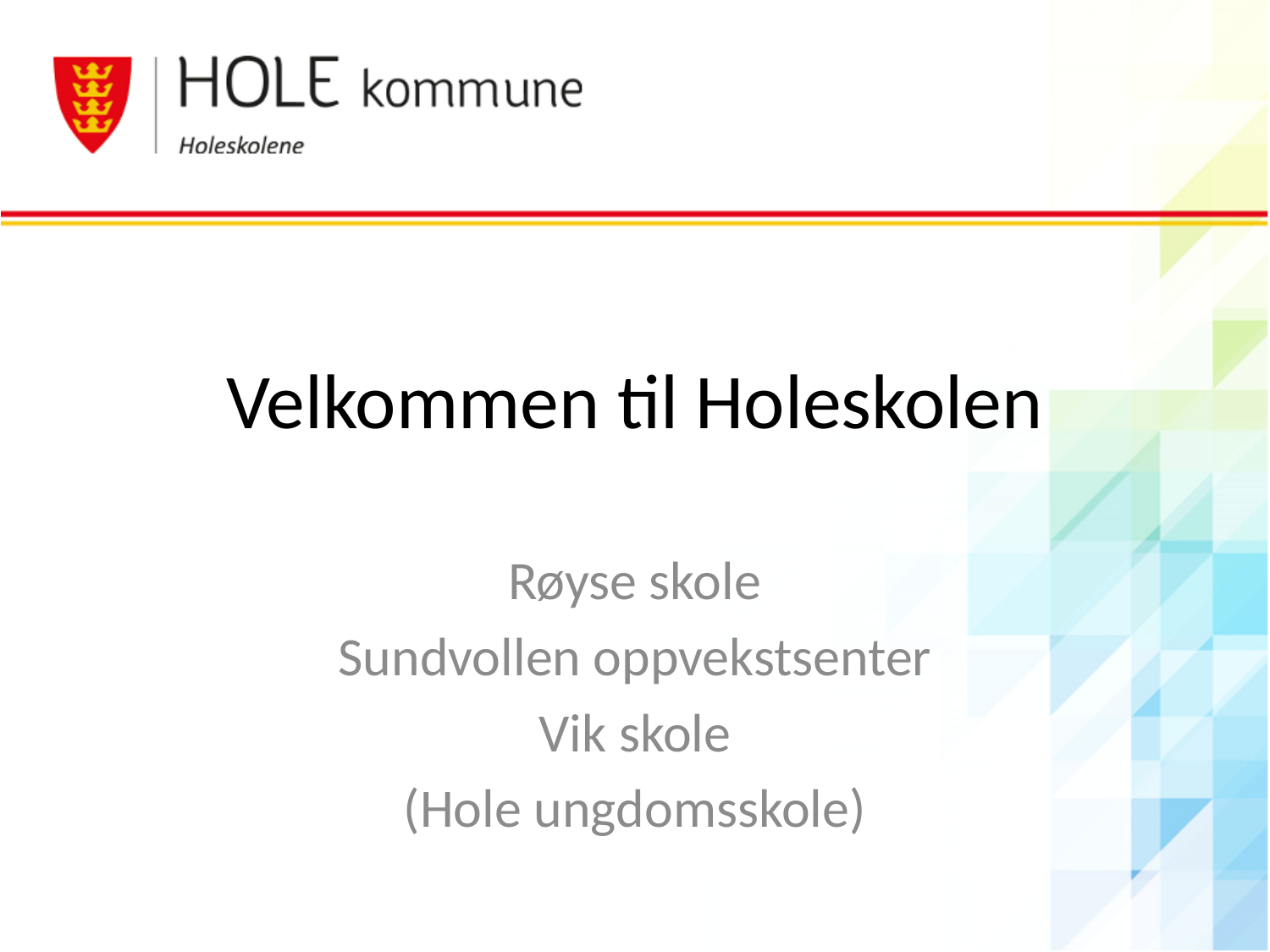

# Velkommen til Holeskolen
Røyse skole
Sundvollen oppvekstsenter
Vik skole
(Hole ungdomsskole)